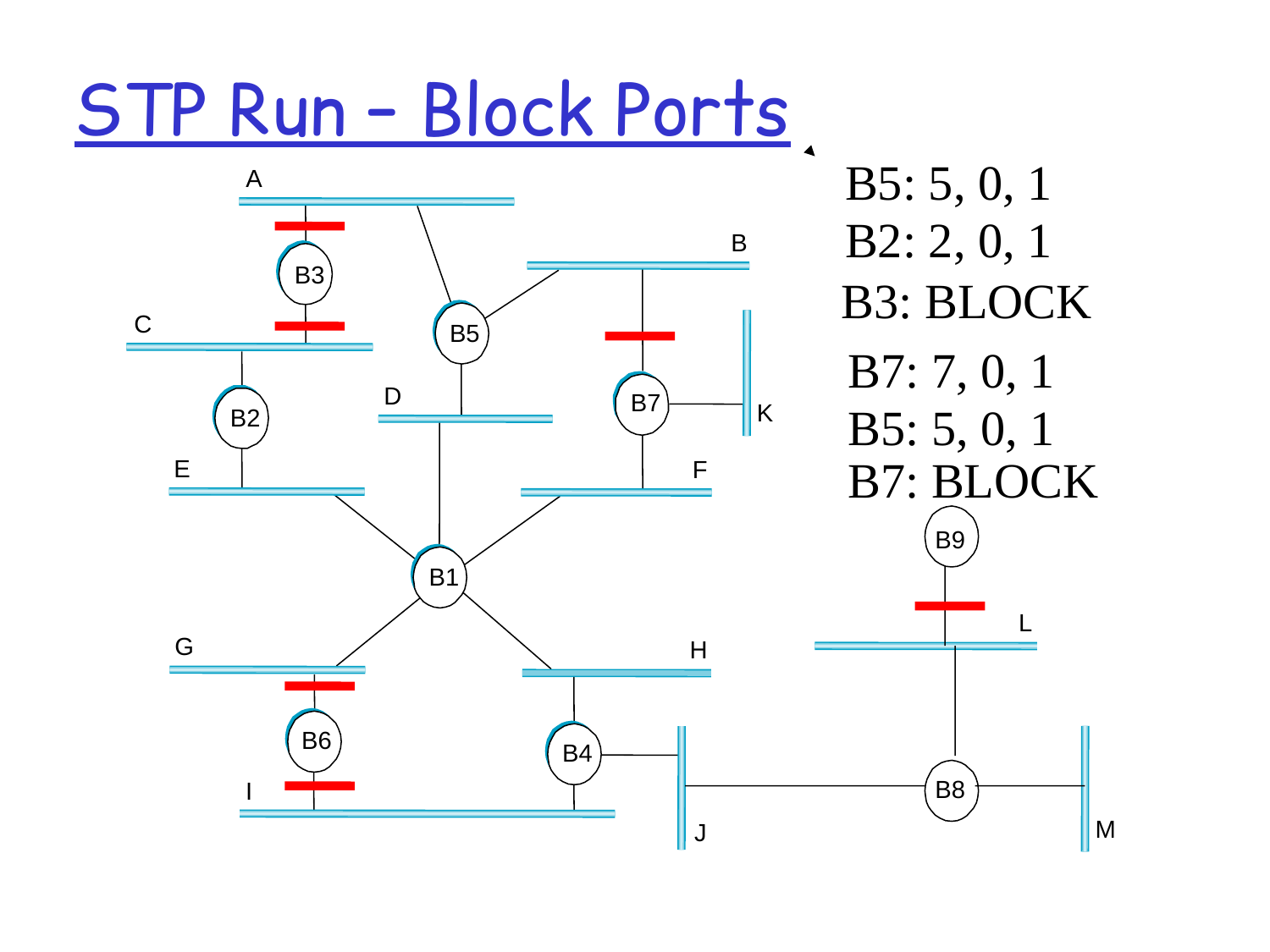

# STP Run – Block Ports
B5: 5, 0, 1
B2: 2, 0, 1

A

B

B3

B3: BLOCK

C

B5

B7: 7, 0, 1
B5: 5, 0, 1

D

B7
K
B2

B7: BLOCK

E
F

B9

B1

L
G
H

B6
B4

B8
I

M
J